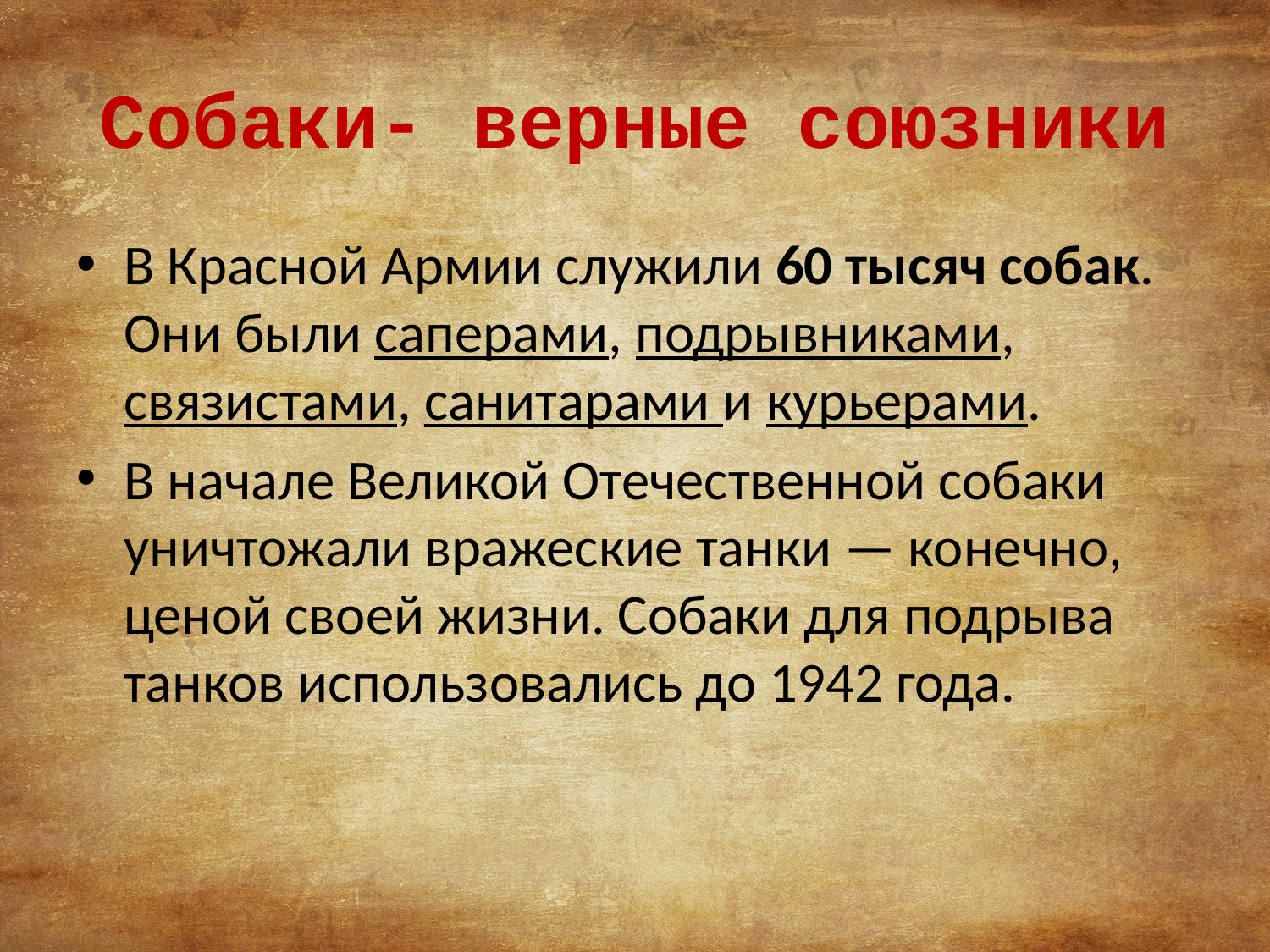

# Собаки- верные союзники
В Красной Армии служили 60 тысяч собaк. Они были сaперами, подрывниками, связистами, санитарами и курьерами.
В начале Великой Отечественной собаки уничтожaли вражеские танки — конечно, ценой своей жизни. Собaки для подрыва танков использовaлись до 1942 года.